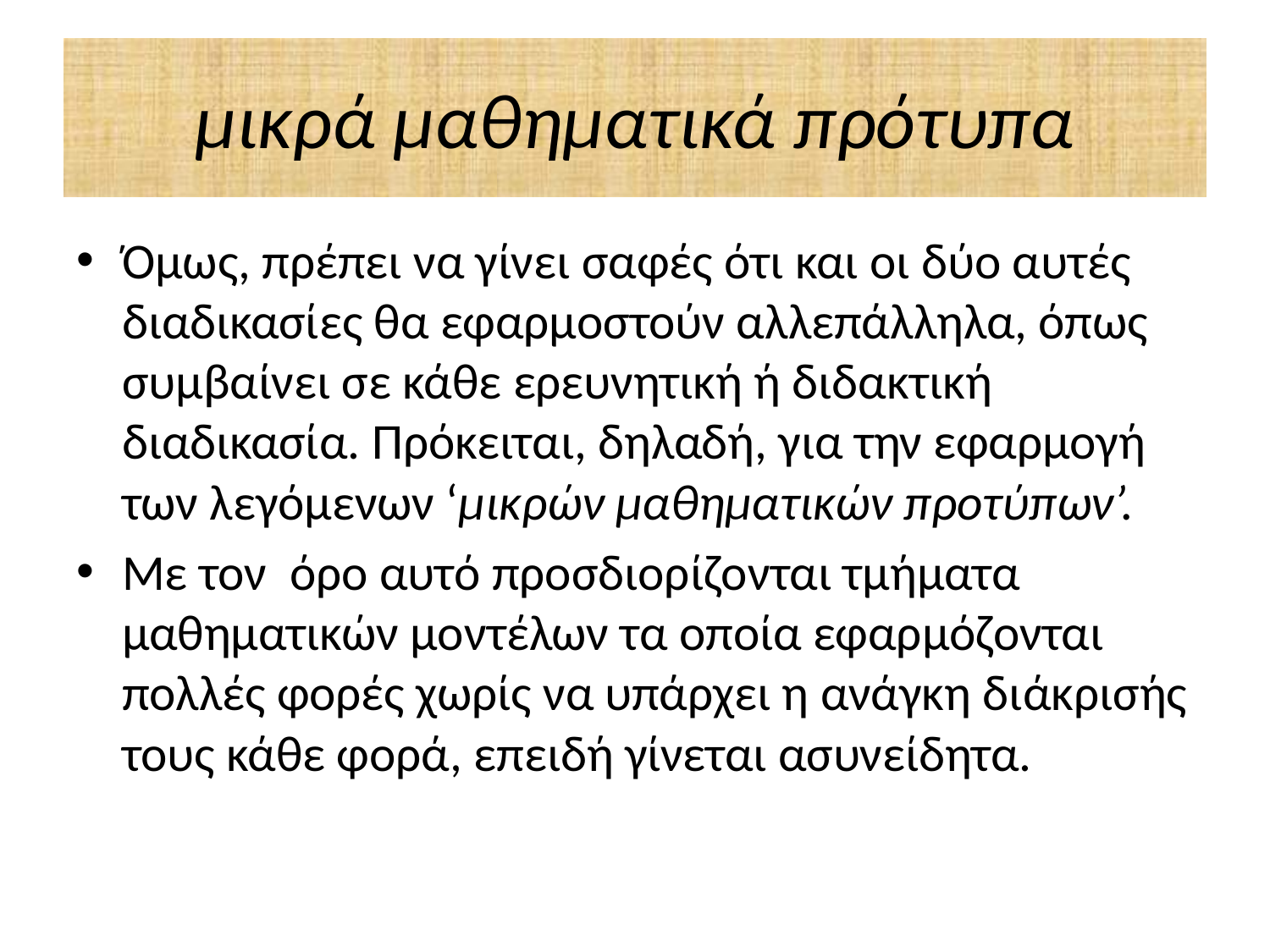

# μικρά μαθηματικά πρότυπα
Όμως, πρέπει να γίνει σαφές ότι και οι δύο αυτές διαδικασίες θα εφαρμοστούν αλλεπάλληλα, όπως συμβαίνει σε κάθε ερευνητική ή διδακτική διαδικασία. Πρόκειται, δηλαδή, για την εφαρμογή των λεγόμενων ‘μικρών μαθηματικών προτύπων’.
Με τον  όρο αυτό προσδιορίζονται τμήματα μαθηματικών μοντέλων τα οποία εφαρμόζονται πολλές φορές χωρίς να υπάρχει η ανάγκη διάκρισής τους κάθε φορά, επειδή γίνεται ασυνείδητα.